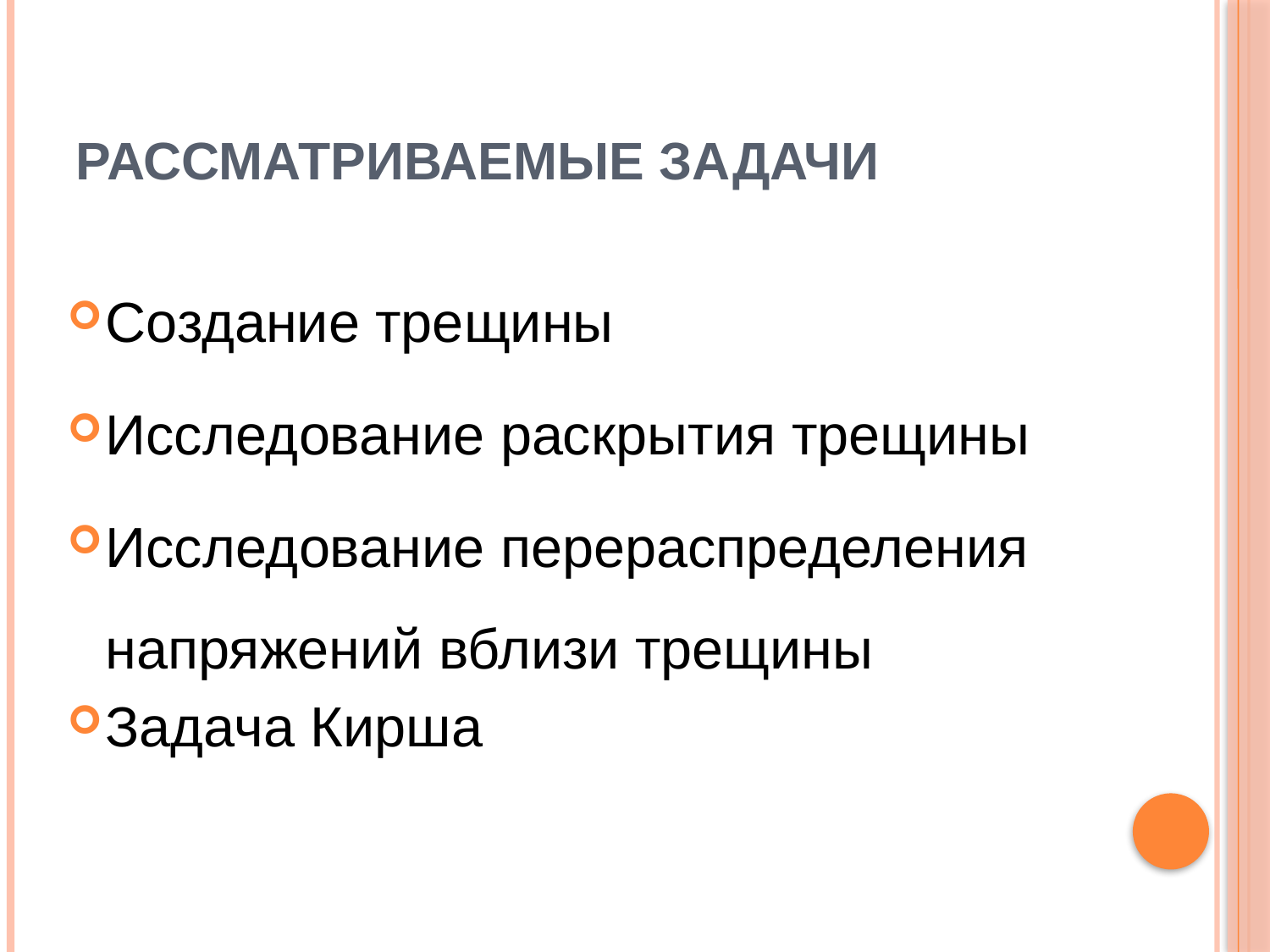

# Рассматриваемые задачи
Создание трещины
Исследование раскрытия трещины
Исследование перераспределения
напряжений вблизи трещины
Задача Кирша